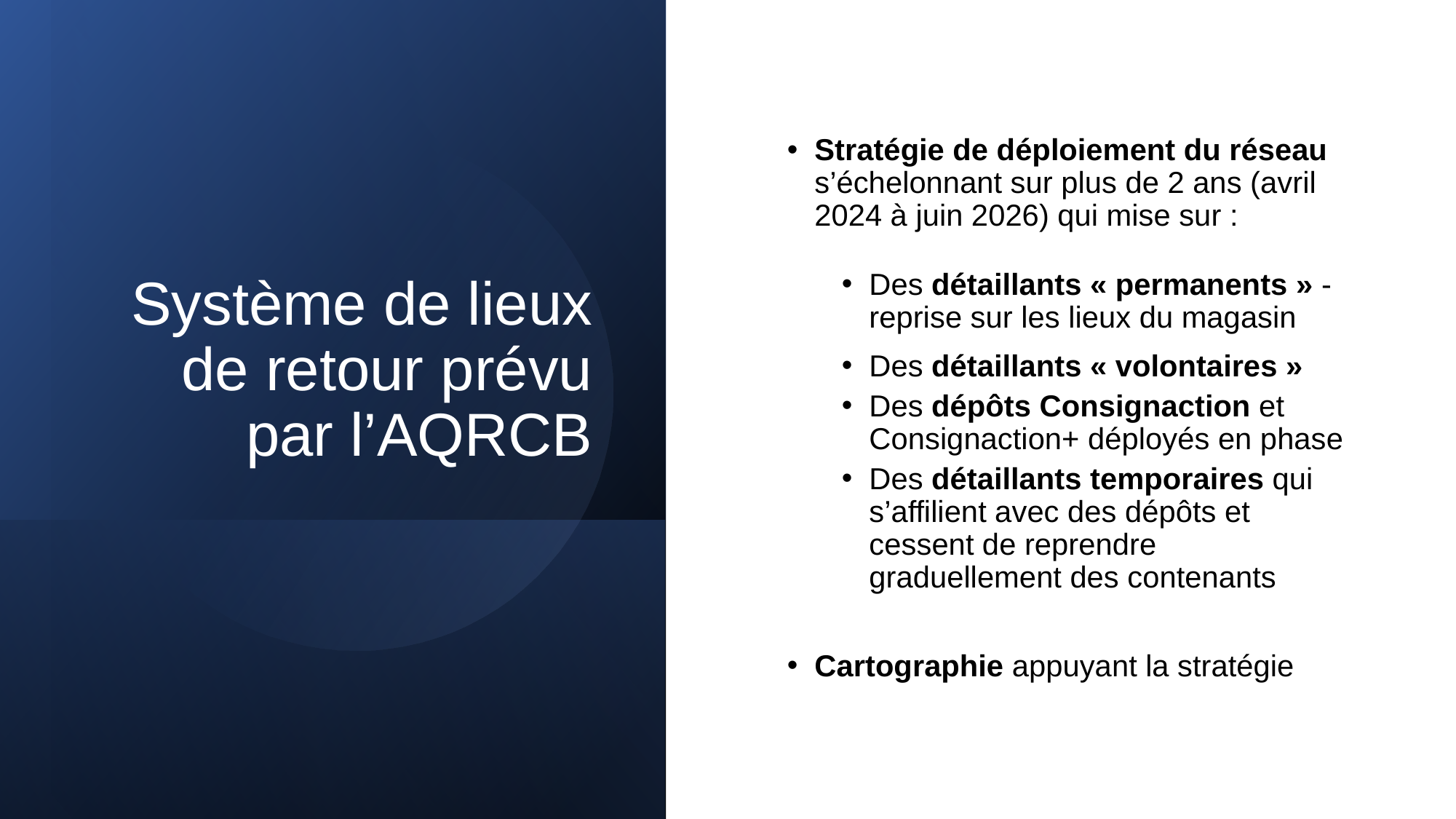

# Système de lieux de retour prévu par l’AQRCB

Stratégie de déploiement du réseau s’échelonnant sur plus de 2 ans (avril 2024 à juin 2026) qui mise sur :

Des détaillants « permanents » - reprise sur les lieux du magasin
Des détaillants « volontaires »
Des dépôts Consignaction et Consignaction+ déployés en phase
Des détaillants temporaires qui s’affilient avec des dépôts et cessent de reprendre graduellement des contenants

Cartographie appuyant la stratégie